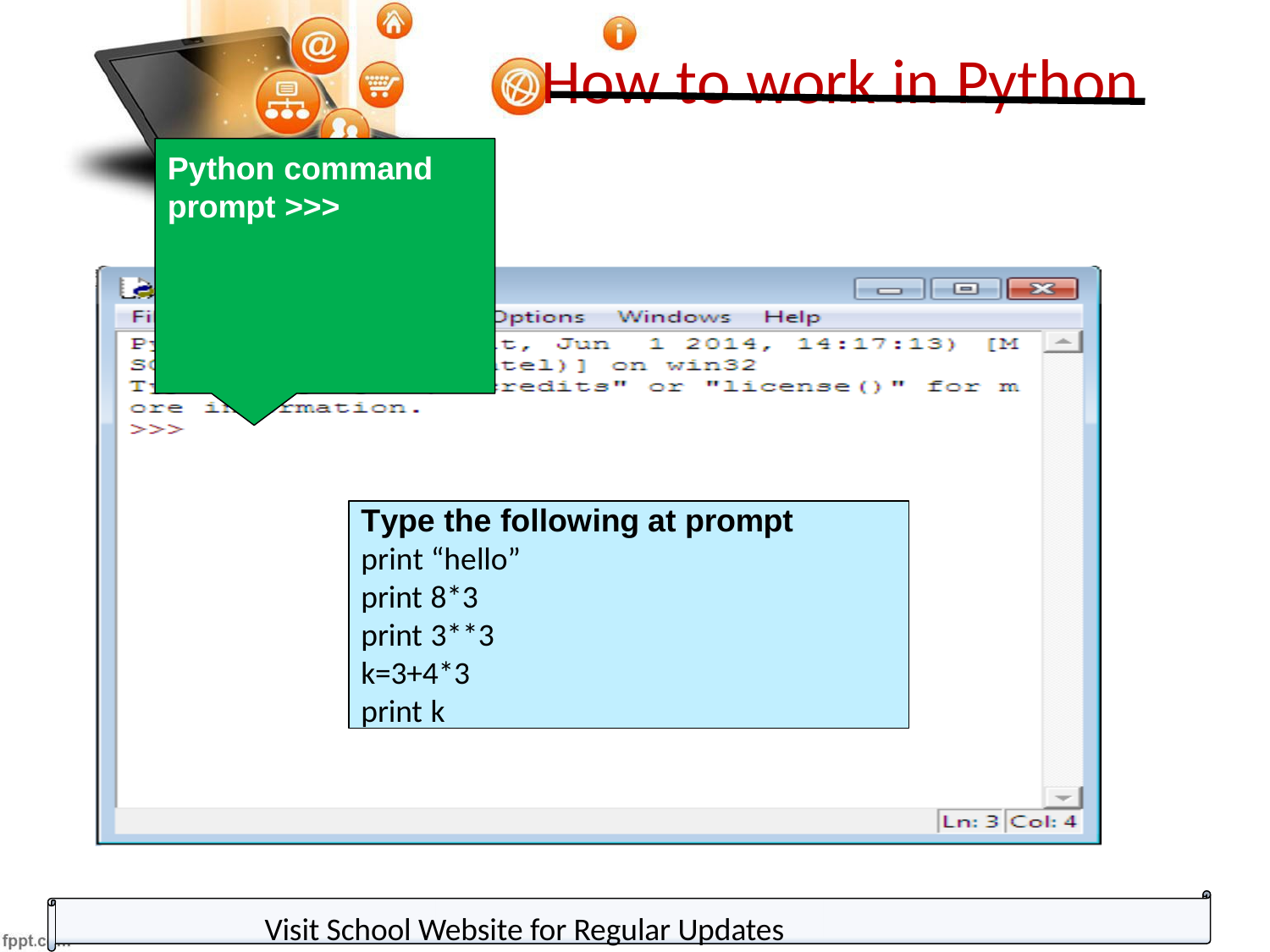

# How to work in Python

Python command prompt >>>

Type the following at prompt
print “hello”
print 8*3 print 3**3 k=3+4*3
print k

Visit School Website for Regular Updates